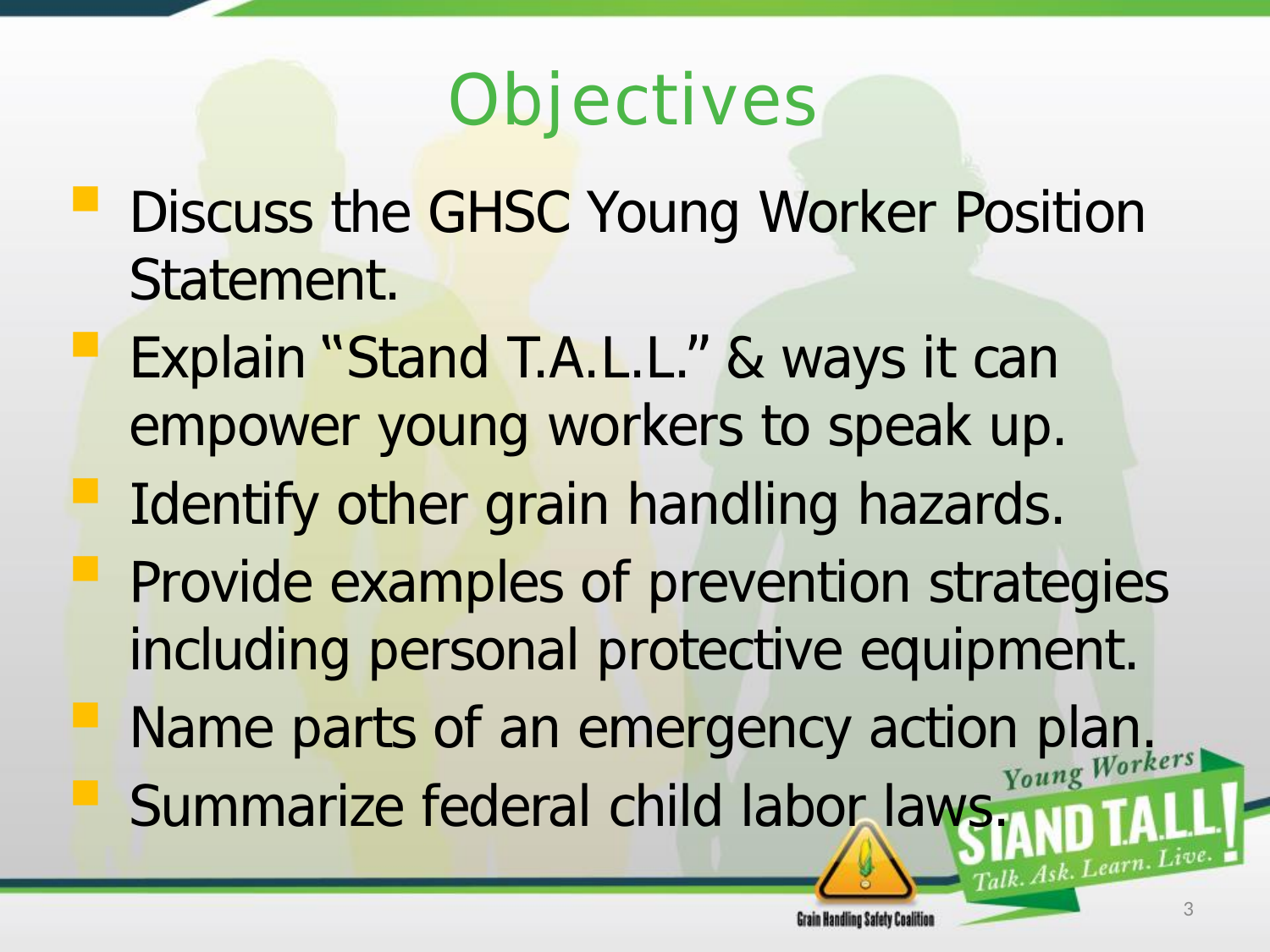

# Objectives
Discuss the GHSC Young Worker Position Statement.
Explain “Stand T.A.L.L.” & ways it can empower young workers to speak up.
Identify other grain handling hazards.
Provide examples of prevention strategies including personal protective equipment.
Name parts of an emergency action plan.
Summarize federal child labor laws.

3